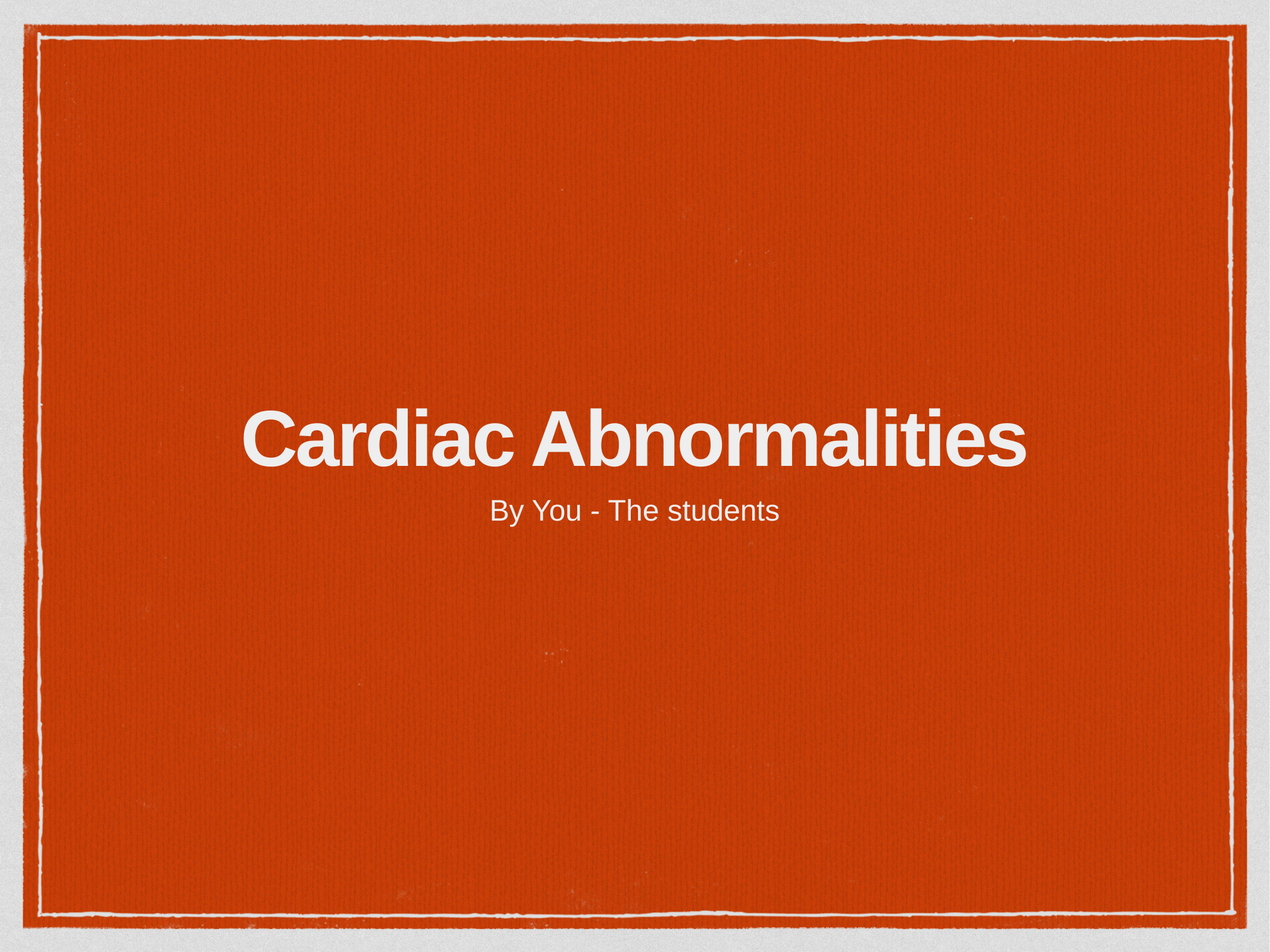

# Cardiac Abnormalities
By You - The students